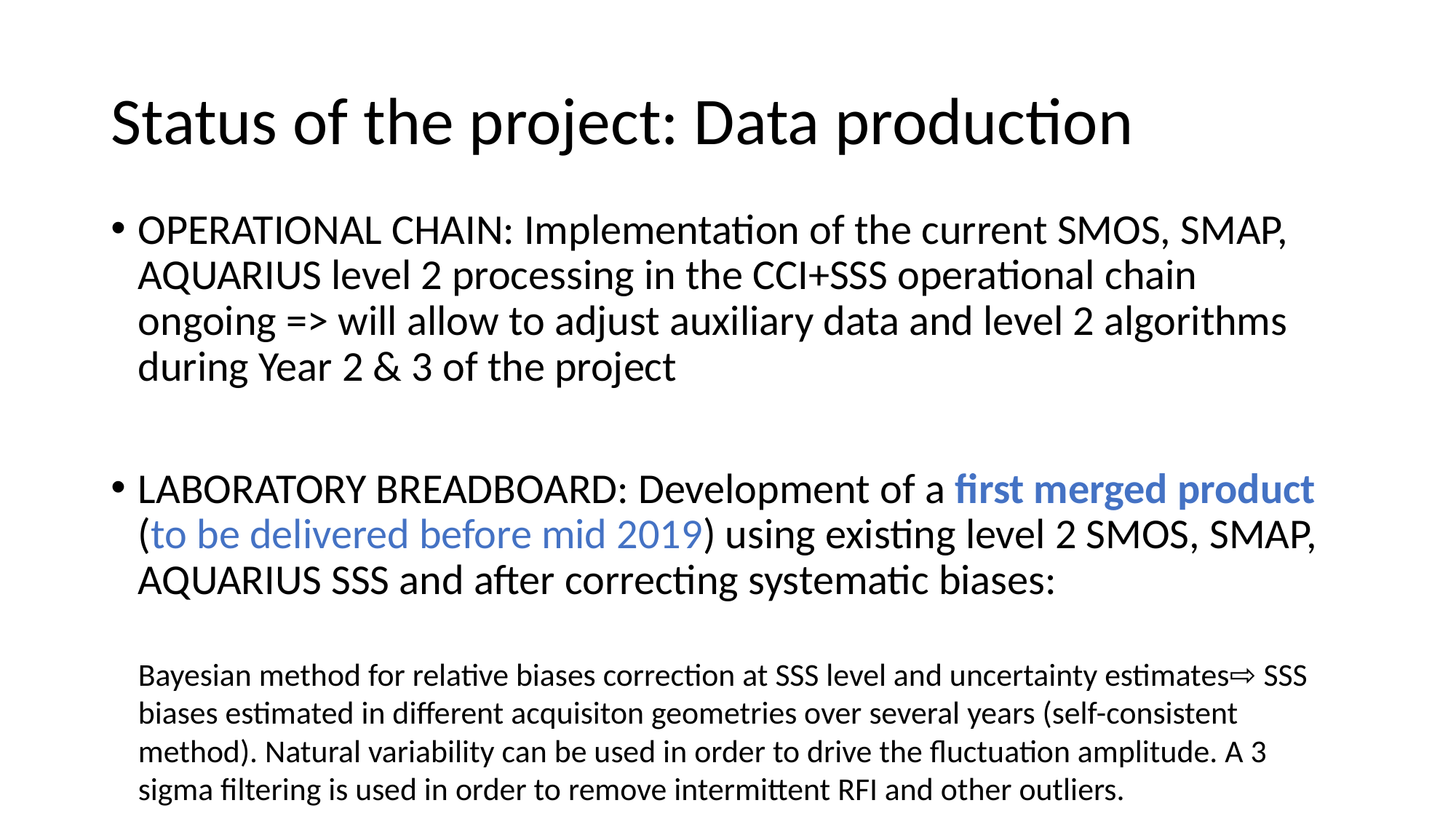

# Status of the project: Data production
OPERATIONAL CHAIN: Implementation of the current SMOS, SMAP, AQUARIUS level 2 processing in the CCI+SSS operational chain ongoing => will allow to adjust auxiliary data and level 2 algorithms during Year 2 & 3 of the project

LABORATORY BREADBOARD: Development of a first merged product (to be delivered before mid 2019) using existing level 2 SMOS, SMAP, AQUARIUS SSS and after correcting systematic biases:
	Bayesian method for relative biases correction at SSS level and uncertainty estimates⇨ SSS biases estimated in different acquisiton geometries over several years (self-consistent method). Natural variability can be used in order to drive the fluctuation amplitude. A 3 sigma filtering is used in order to remove intermittent RFI and other outliers.